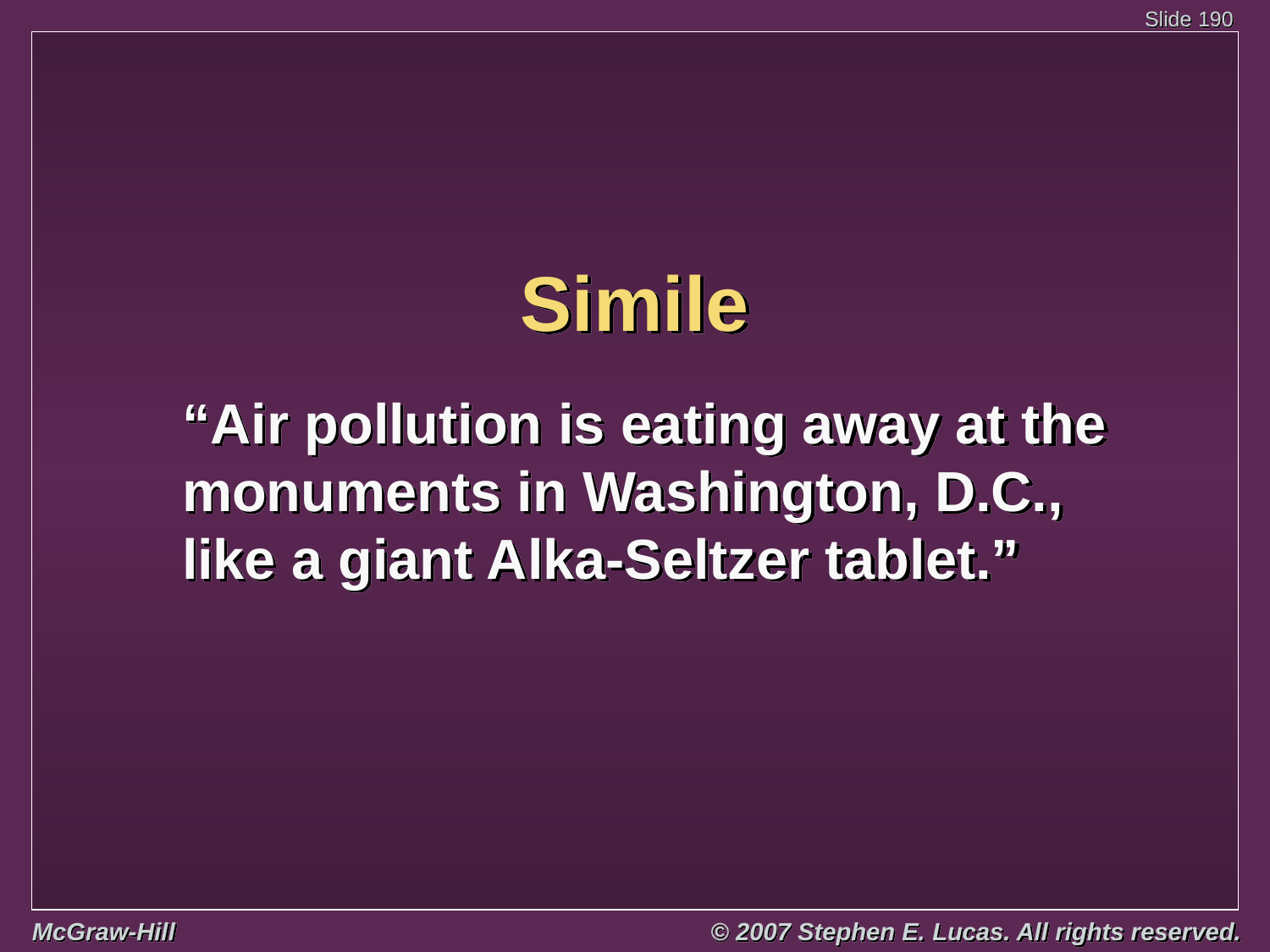

# Simile
“Air pollution is eating away at the monuments in Washington, D.C.,
like a giant Alka-Seltzer tablet.”